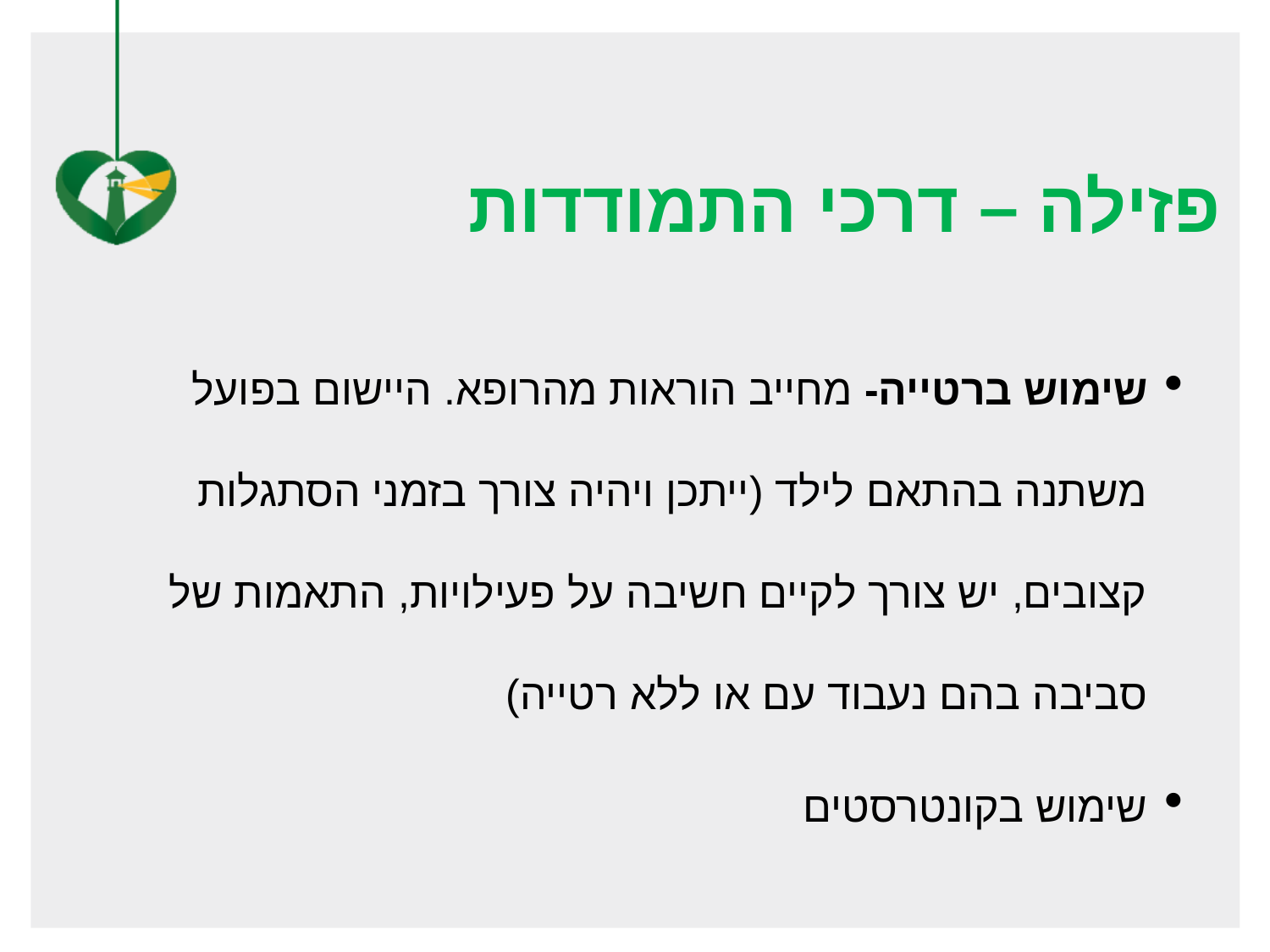

פזילה – דרכי התמודדות
שימוש ברטייה- מחייב הוראות מהרופא. היישום בפועל משתנה בהתאם לילד (ייתכן ויהיה צורך בזמני הסתגלות קצובים, יש צורך לקיים חשיבה על פעילויות, התאמות של סביבה בהם נעבוד עם או ללא רטייה)
שימוש בקונטרסטים